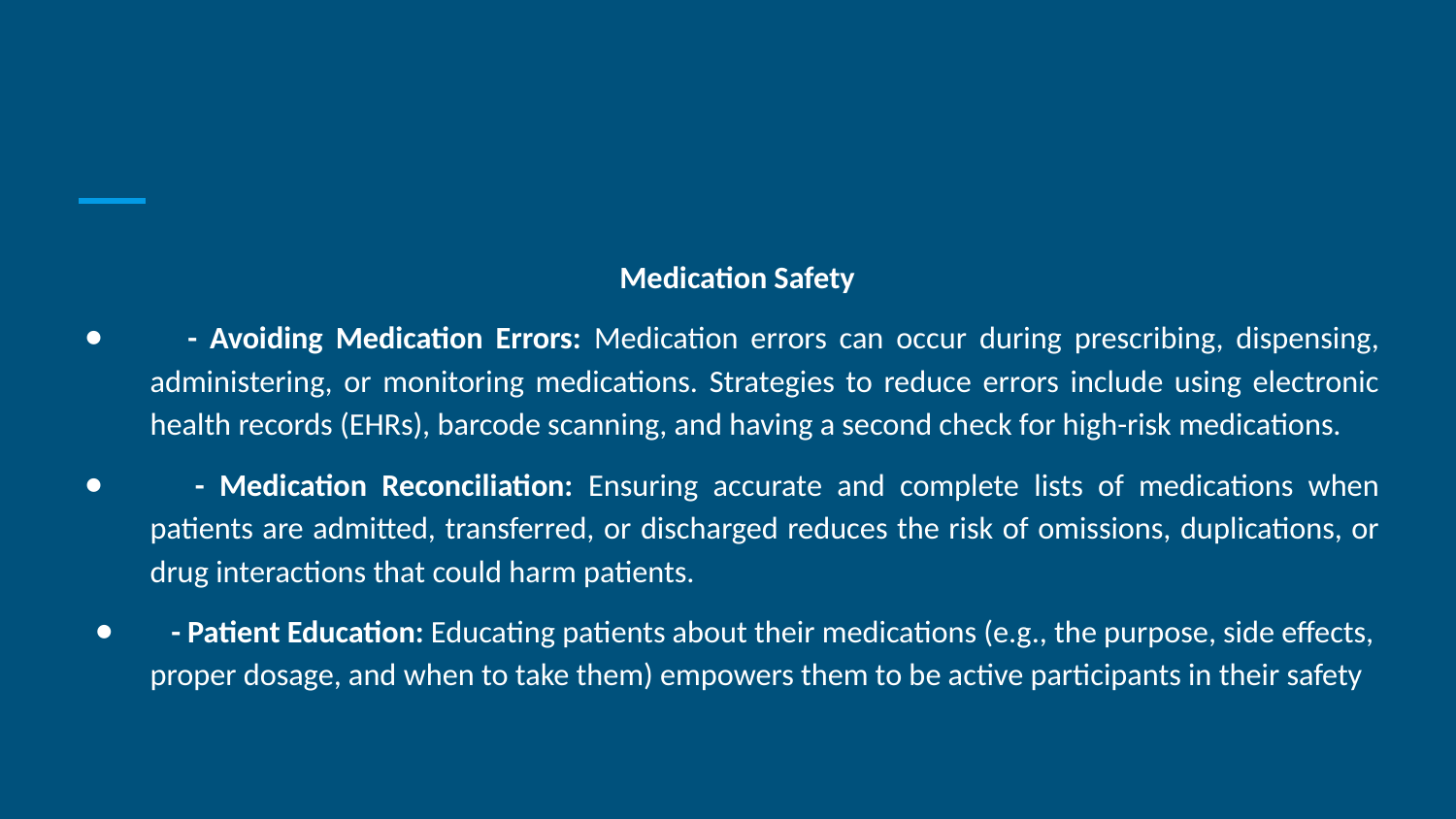

#
Medication Safety
   - Avoiding Medication Errors: Medication errors can occur during prescribing, dispensing, administering, or monitoring medications. Strategies to reduce errors include using electronic health records (EHRs), barcode scanning, and having a second check for high-risk medications.
   - Medication Reconciliation: Ensuring accurate and complete lists of medications when patients are admitted, transferred, or discharged reduces the risk of omissions, duplications, or drug interactions that could harm patients.
   - Patient Education: Educating patients about their medications (e.g., the purpose, side effects, proper dosage, and when to take them) empowers them to be active participants in their safety